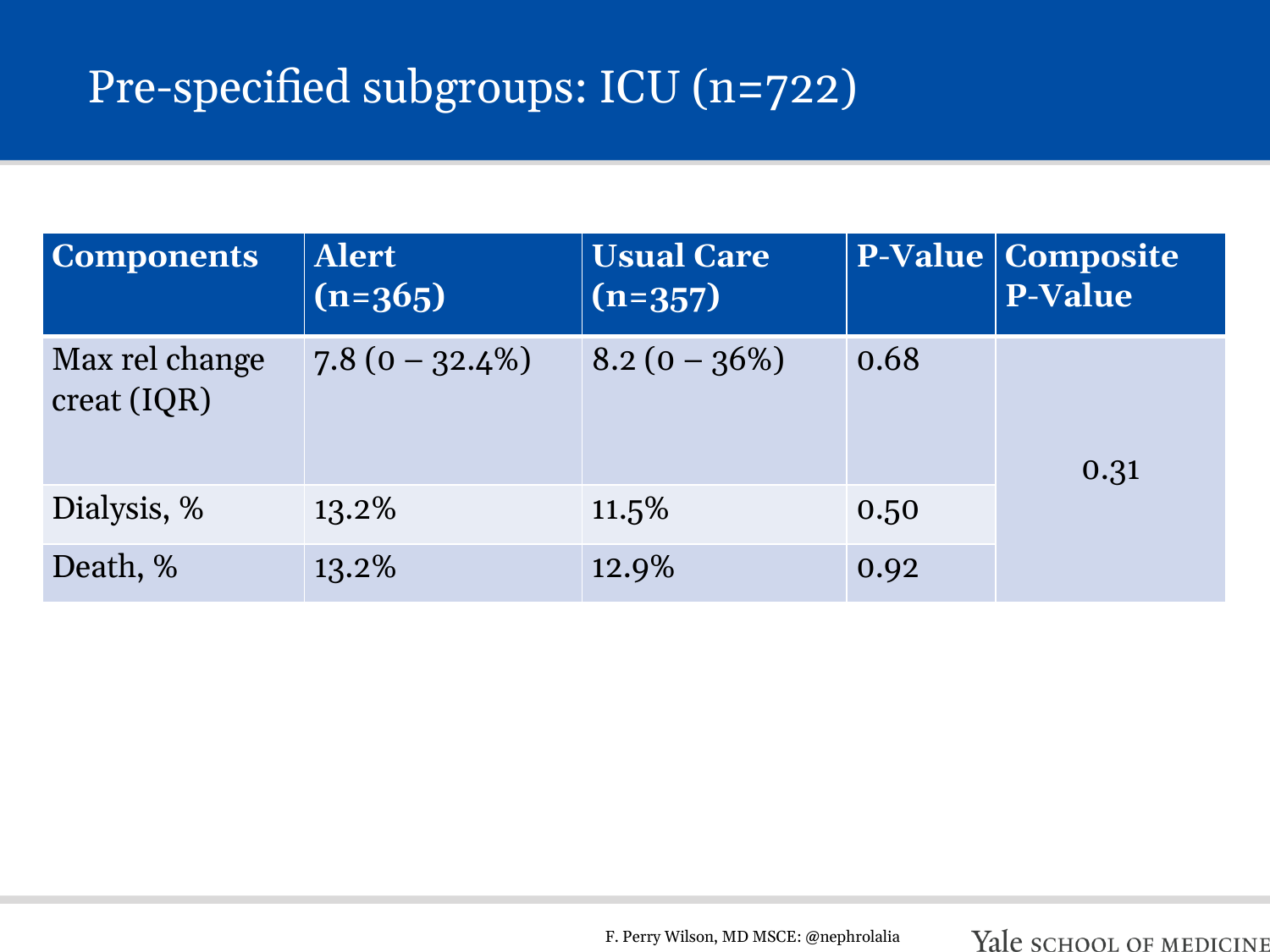

# Pre-specified subgroups: ICU (n=722)
| Components | Alert (n=365) | Usual Care (n=357) | P-Value | Composite P-Value |
| --- | --- | --- | --- | --- |
| Max rel change creat (IQR) | 7.8 (0 – 32.4%) | 8.2 (0 – 36%) | 0.68 | 0.31 |
| Dialysis, % | 13.2% | 11.5% | 0.50 |  |
| Death, % | 13.2% | 12.9% | 0.92 |  |